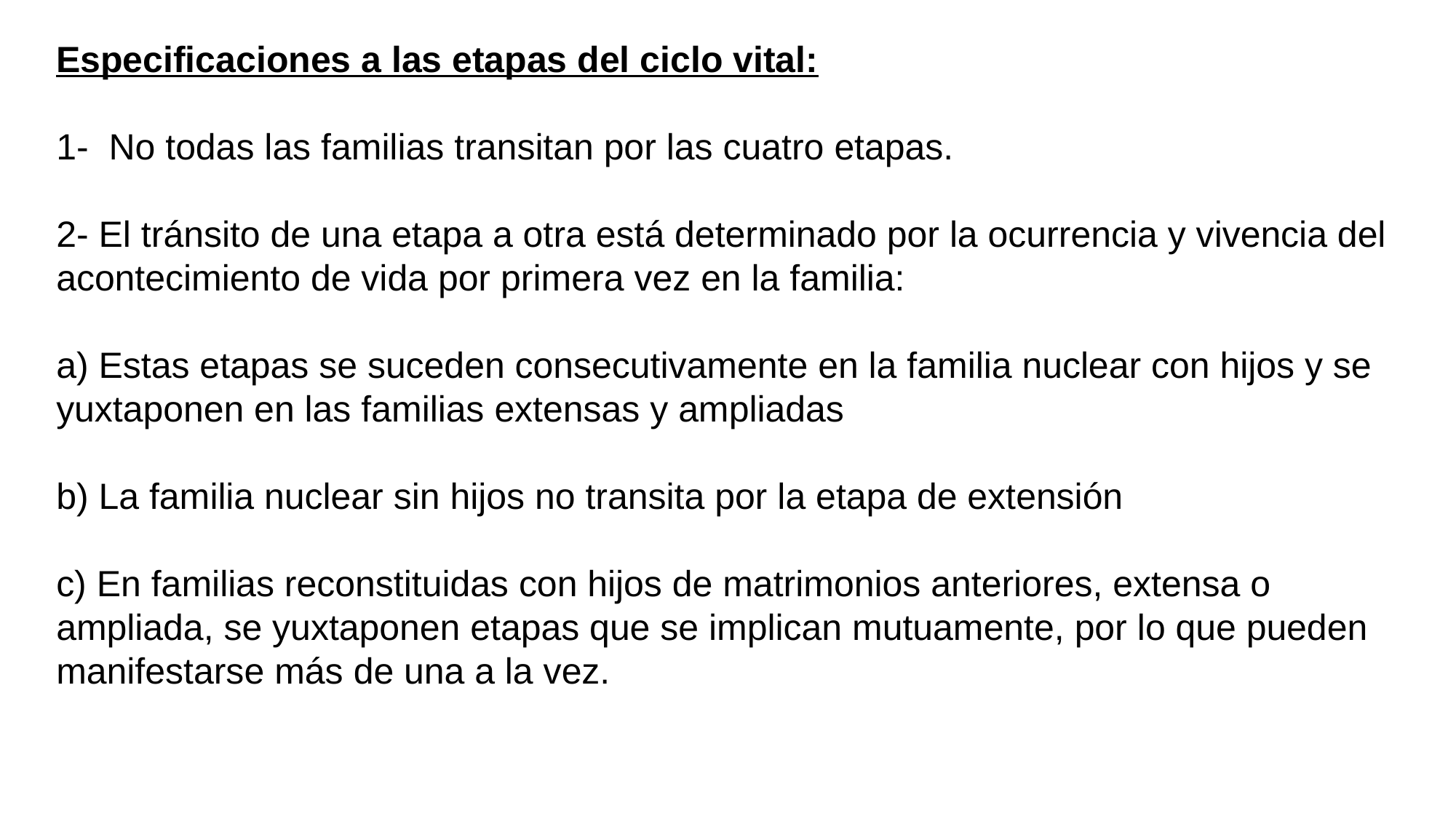

Especificaciones a las etapas del ciclo vital:

1-  No todas las familias transitan por las cuatro etapas.
2- El tránsito de una etapa a otra está determinado por la ocurrencia y vivencia del acontecimiento de vida por primera vez en la familia:
a) Estas etapas se suceden consecutivamente en la familia nuclear con hijos y se yuxtaponen en las familias extensas y ampliadas
b) La familia nuclear sin hijos no transita por la etapa de extensión
c) En familias reconstituidas con hijos de matrimonios anteriores, extensa o ampliada, se yuxtaponen etapas que se implican mutuamente, por lo que pueden manifestarse más de una a la vez.